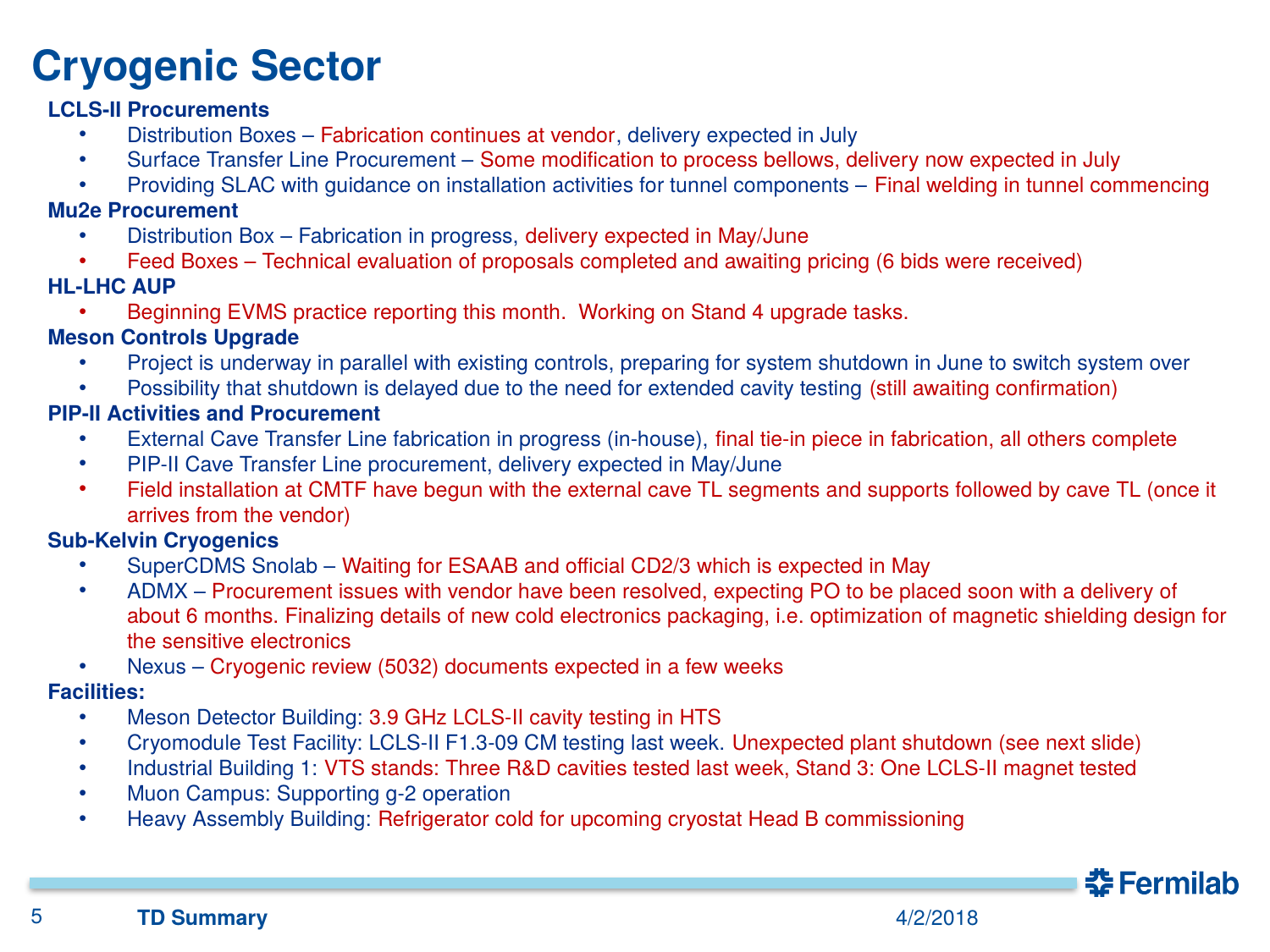

# Cryogenic Sector
LCLS-II Procurements
Distribution Boxes – Fabrication continues at vendor, delivery expected in July
Surface Transfer Line Procurement – Some modification to process bellows, delivery now expected in July
Providing SLAC with guidance on installation activities for tunnel components – Final welding in tunnel commencing
Mu2e Procurement
Distribution Box – Fabrication in progress, delivery expected in May/June
Feed Boxes – Technical evaluation of proposals completed and awaiting pricing (6 bids were received)
HL-LHC AUP
Beginning EVMS practice reporting this month.  Working on Stand 4 upgrade tasks.
Meson Controls Upgrade
Project is underway in parallel with existing controls, preparing for system shutdown in June to switch system over
Possibility that shutdown is delayed due to the need for extended cavity testing (still awaiting confirmation)
PIP-II Activities and Procurement
External Cave Transfer Line fabrication in progress (in-house), final tie-in piece in fabrication, all others complete
PIP-II Cave Transfer Line procurement, delivery expected in May/June
Field installation at CMTF have begun with the external cave TL segments and supports followed by cave TL (once it arrives from the vendor)
Sub-Kelvin Cryogenics
SuperCDMS Snolab – Waiting for ESAAB and official CD2/3 which is expected in May
ADMX – Procurement issues with vendor have been resolved, expecting PO to be placed soon with a delivery of about 6 months. Finalizing details of new cold electronics packaging, i.e. optimization of magnetic shielding design for the sensitive electronics
Nexus – Cryogenic review (5032) documents expected in a few weeks
Facilities:
Meson Detector Building: 3.9 GHz LCLS-II cavity testing in HTS
Cryomodule Test Facility: LCLS-II F1.3-09 CM testing last week. Unexpected plant shutdown (see next slide)
Industrial Building 1: VTS stands: Three R&D cavities tested last week, Stand 3: One LCLS-II magnet tested
Muon Campus: Supporting g-2 operation
Heavy Assembly Building: Refrigerator cold for upcoming cryostat Head B commissioning
5
TD Summary
4/2/2018